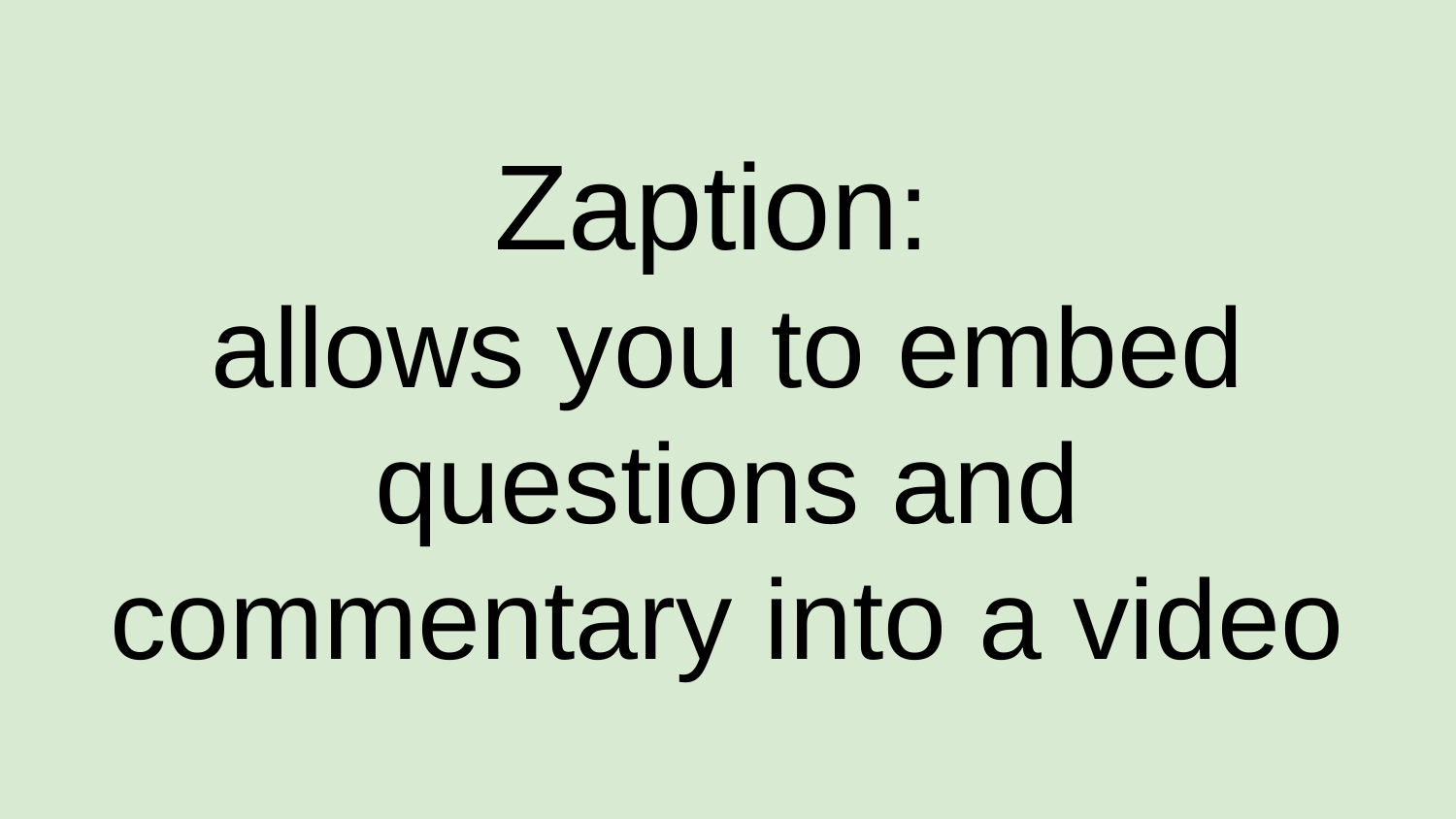

# Zaption:
allows you to embed questions and commentary into a video